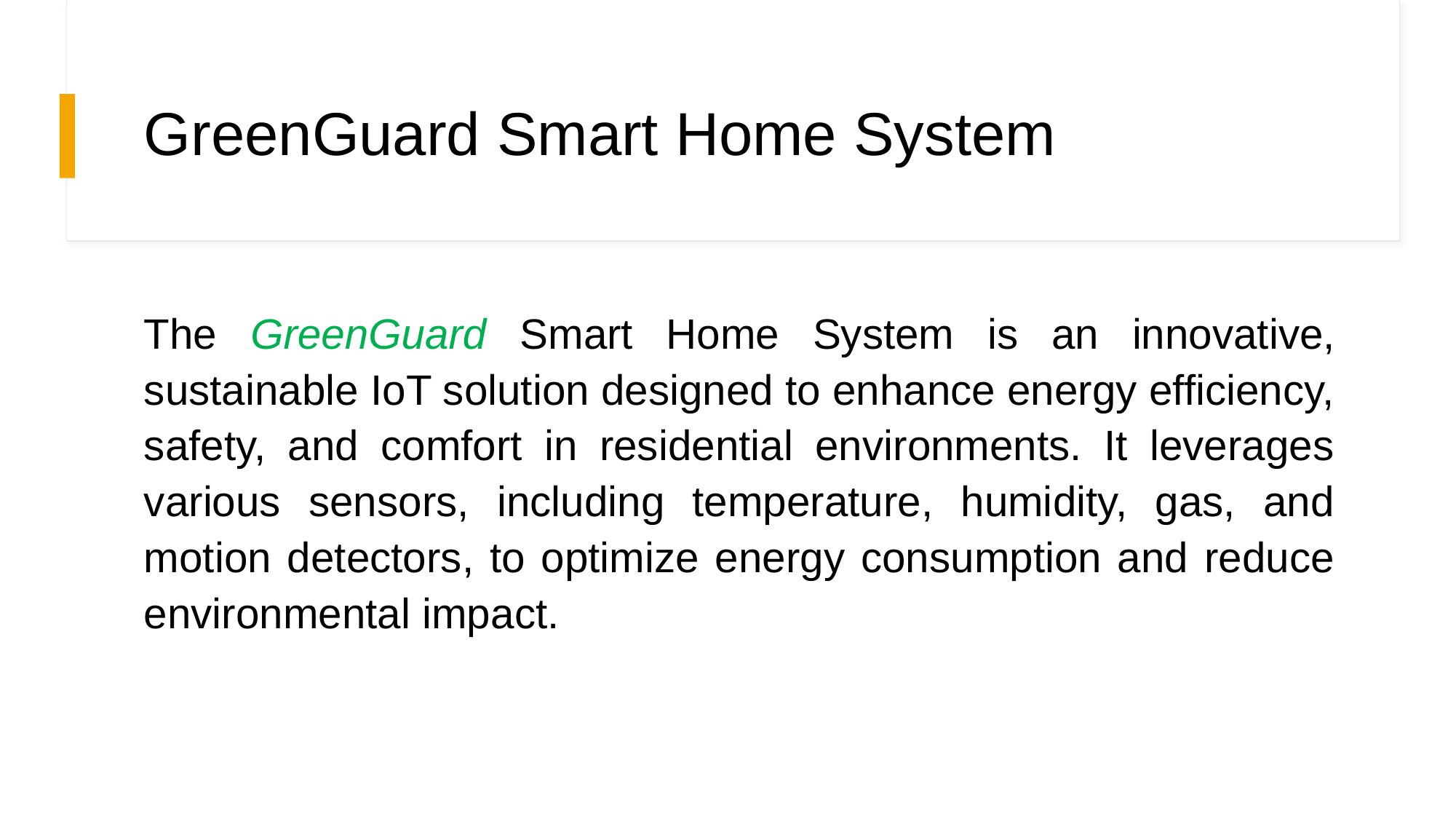

# GreenGuard Smart Home System
The GreenGuard Smart Home System is an innovative, sustainable IoT solution designed to enhance energy efficiency, safety, and comfort in residential environments. It leverages various sensors, including temperature, humidity, gas, and motion detectors, to optimize energy consumption and reduce environmental impact.